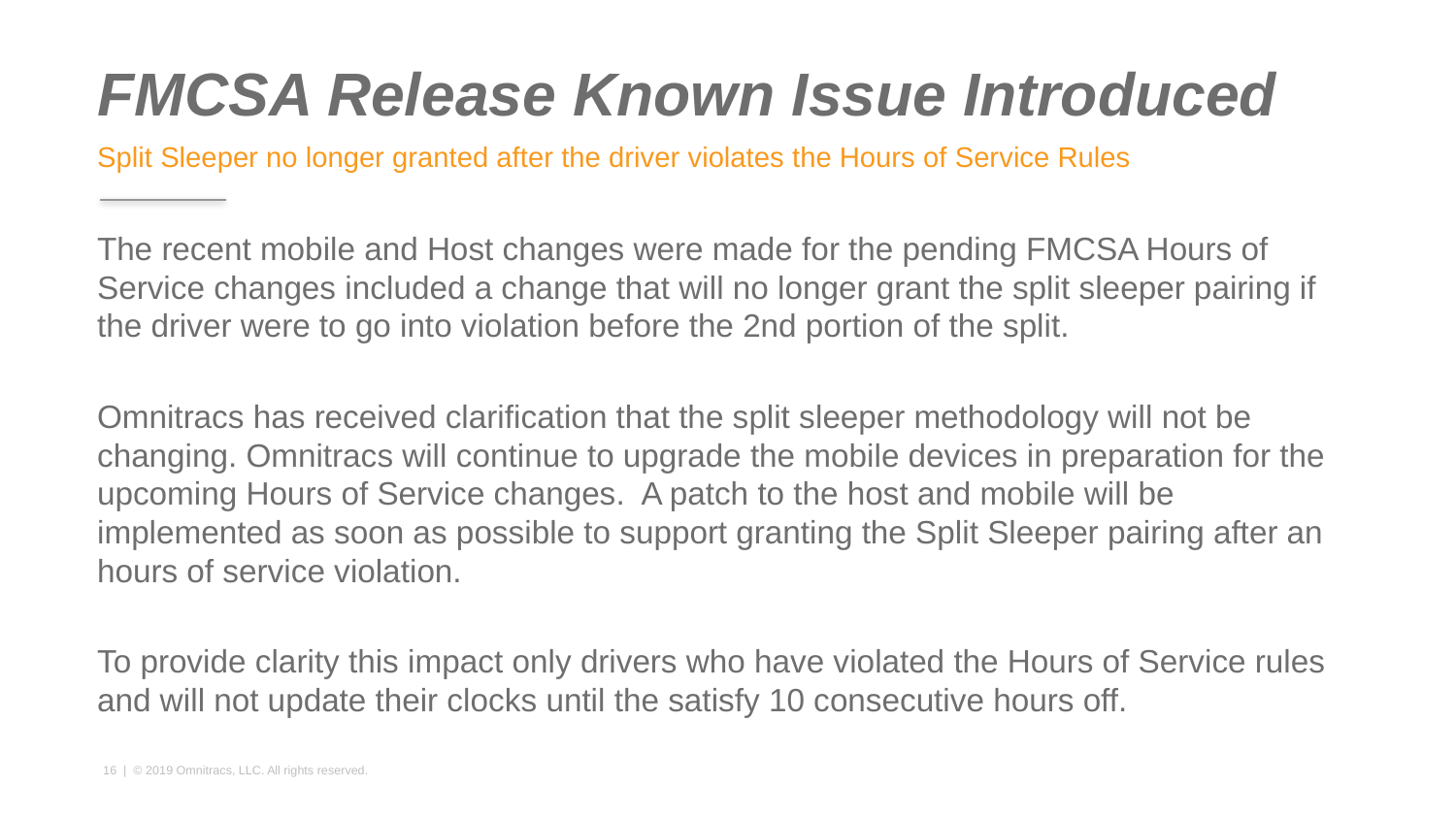

# FMCSA Release Known Issue Introduced
Split Sleeper no longer granted after the driver violates the Hours of Service Rules
The recent mobile and Host changes were made for the pending FMCSA Hours of Service changes included a change that will no longer grant the split sleeper pairing if the driver were to go into violation before the 2nd portion of the split.

Omnitracs has received clarification that the split sleeper methodology will not be changing. Omnitracs will continue to upgrade the mobile devices in preparation for the upcoming Hours of Service changes.  A patch to the host and mobile will be implemented as soon as possible to support granting the Split Sleeper pairing after an hours of service violation.

To provide clarity this impact only drivers who have violated the Hours of Service rules and will not update their clocks until the satisfy 10 consecutive hours off.